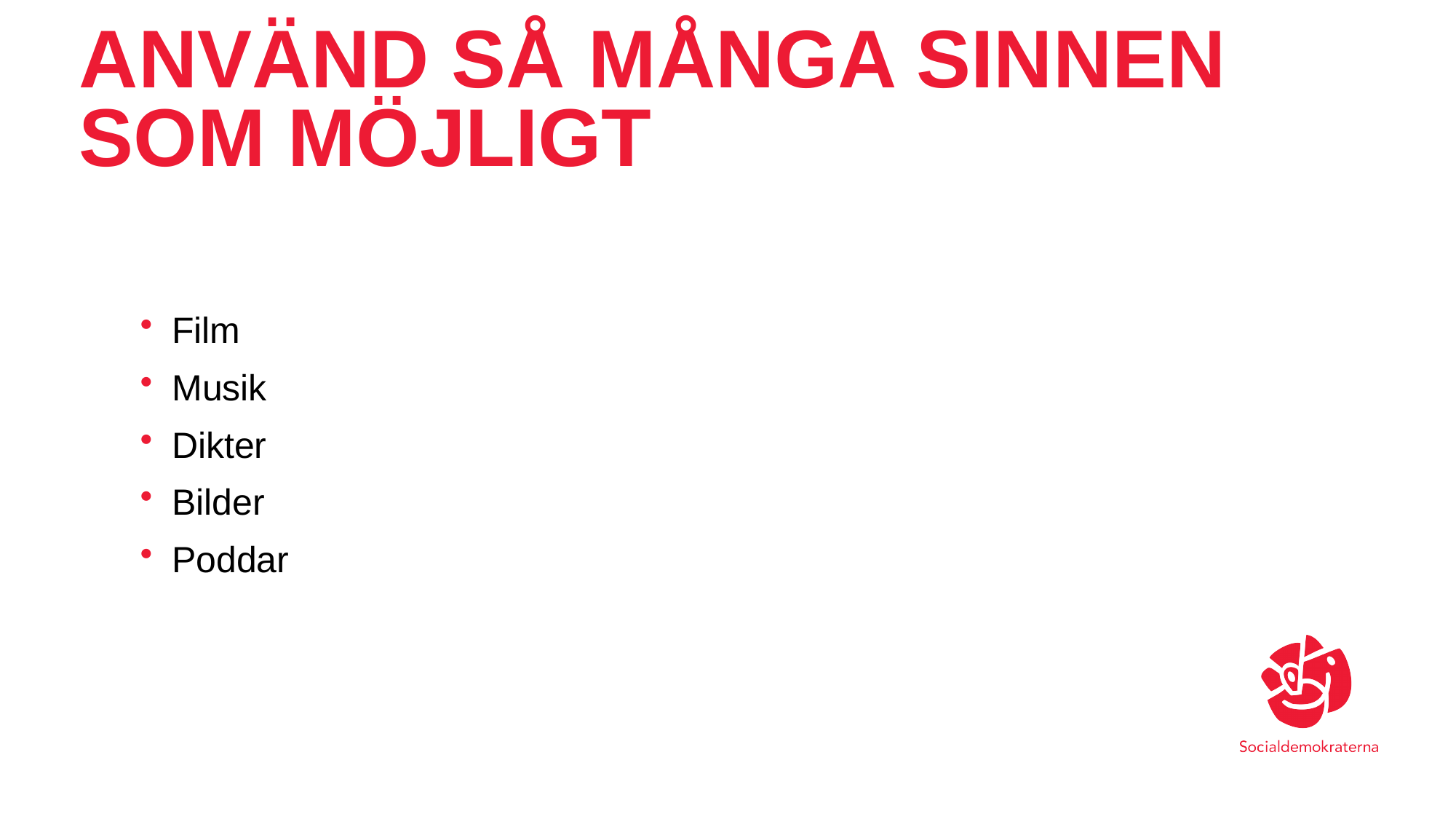

# Använd så många sinnen som möjligt
Film
Musik
Dikter
Bilder
Poddar